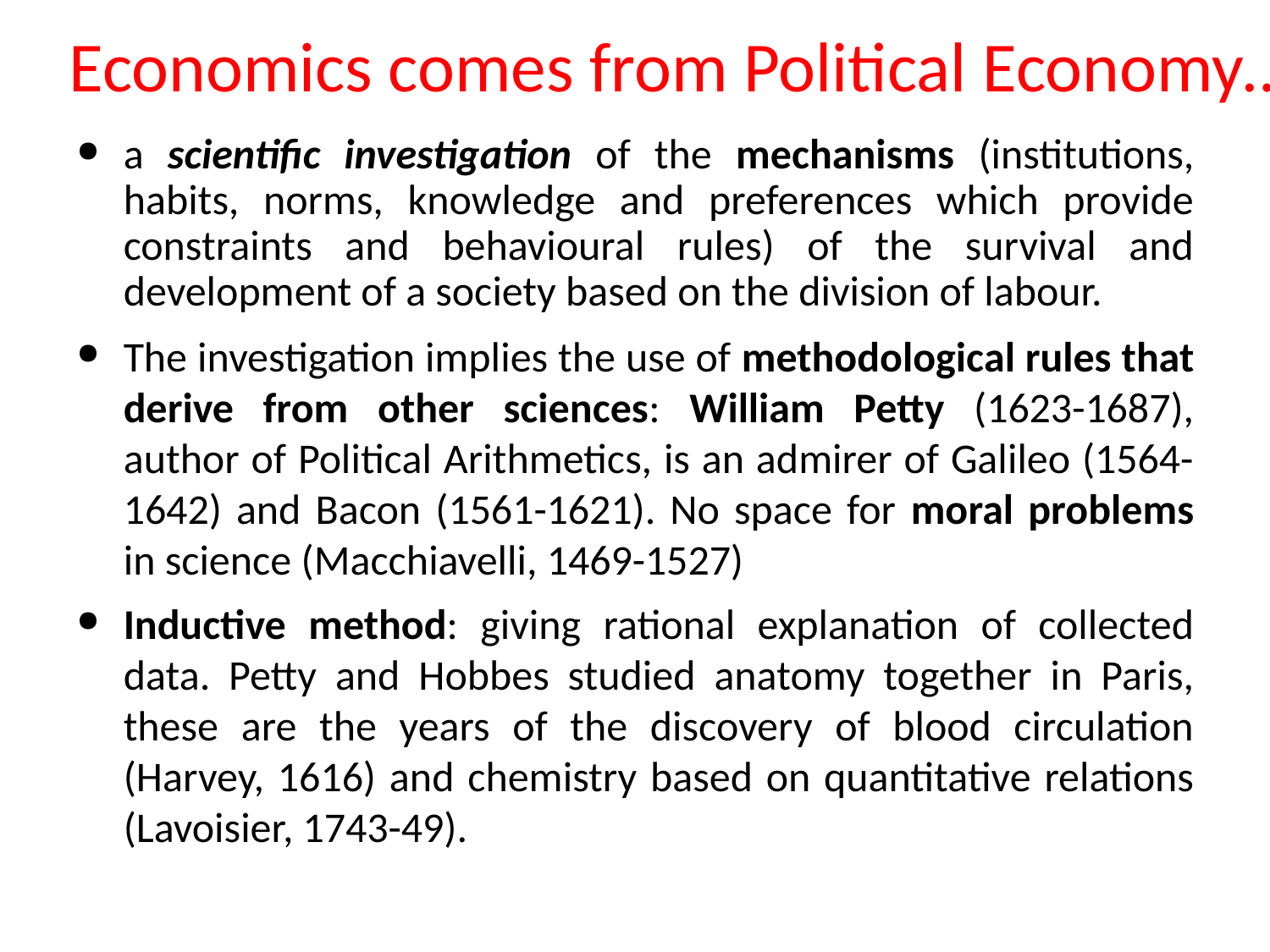

Economics comes from Political Economy….
a scientific investigation of the mechanisms (institutions, habits, norms, knowledge and preferences which provide constraints and behavioural rules) of the survival and development of a society based on the division of labour.
The investigation implies the use of methodological rules that derive from other sciences: William Petty (1623-1687), author of Political Arithmetics, is an admirer of Galileo (1564-1642) and Bacon (1561-1621). No space for moral problems in science (Macchiavelli, 1469-1527)
Inductive method: giving rational explanation of collected data. Petty and Hobbes studied anatomy together in Paris, these are the years of the discovery of blood circulation (Harvey, 1616) and chemistry based on quantitative relations (Lavoisier, 1743-49).